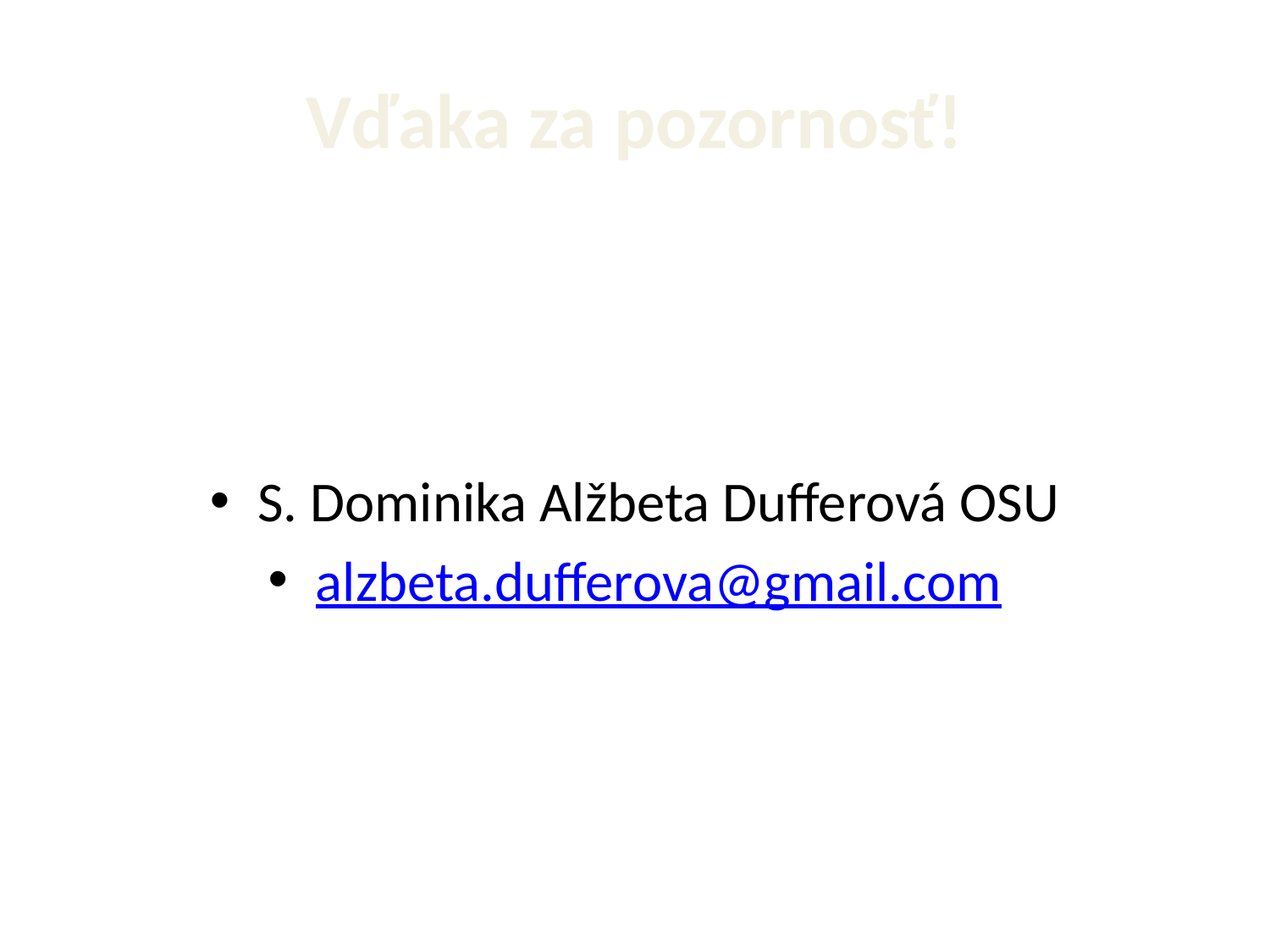

# Vďaka za pozornosť!

S. Dominika Alžbeta Dufferová OSU
alzbeta.dufferova@gmail.com